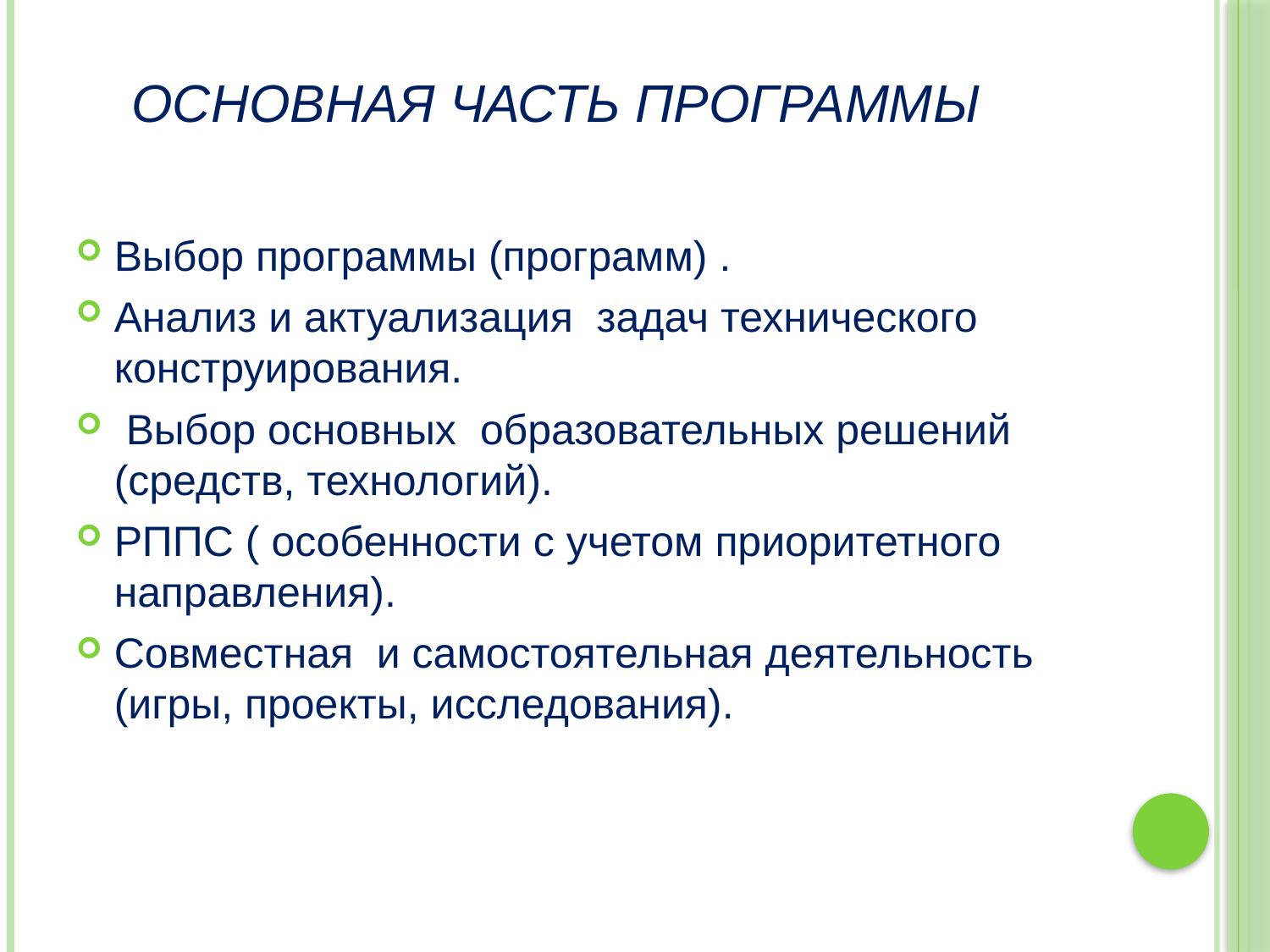

# Основная часть программы
Выбор программы (программ) .
Анализ и актуализация  задач технического конструирования.
 Выбор основных  образовательных решений (средств, технологий).
РППС ( особенности с учетом приоритетного направления).
Совместная  и самостоятельная деятельность (игры, проекты, исследования).